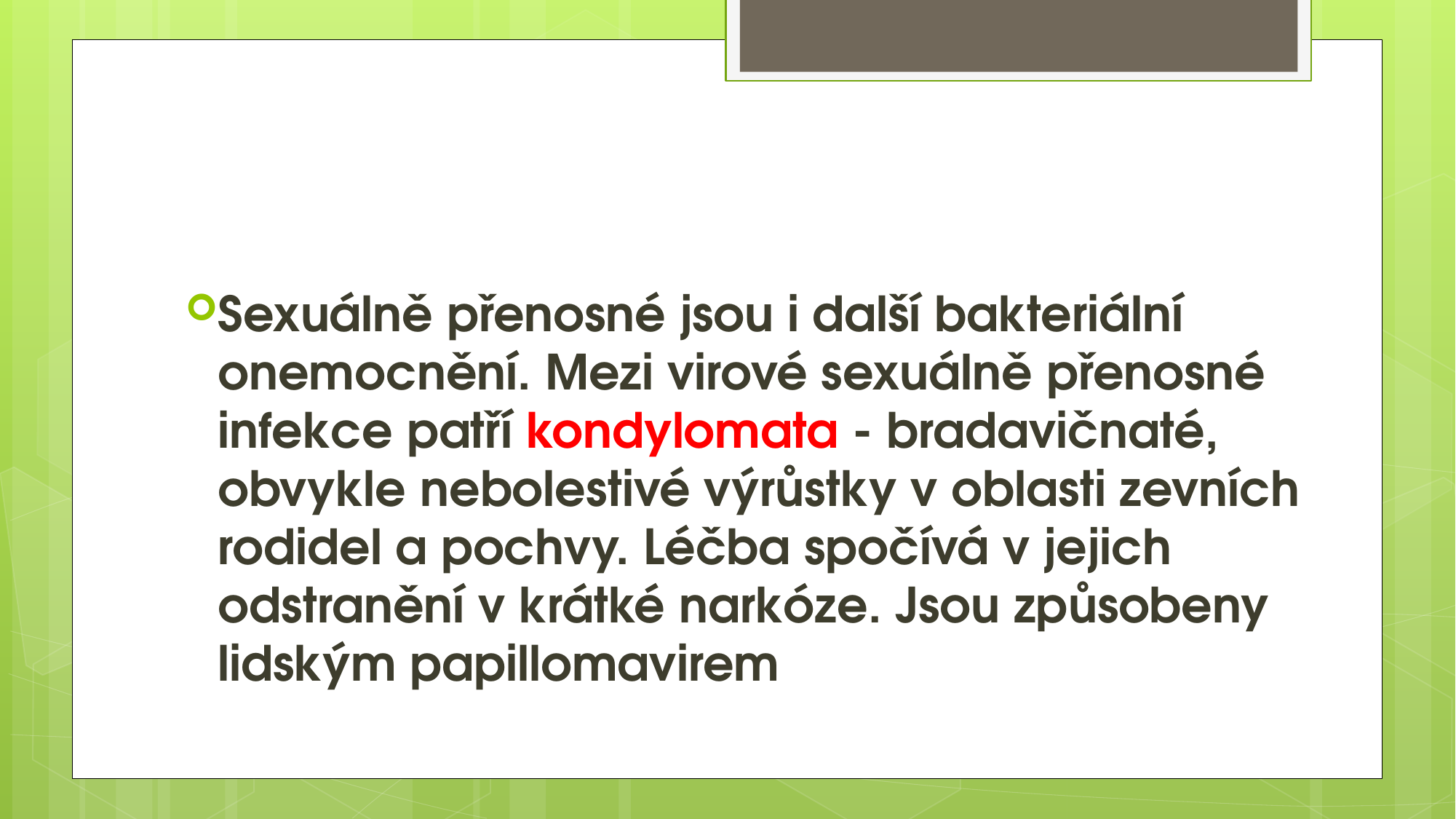

#
Sexuálně přenosné jsou i další bakteriální onemocnění. Mezi virové sexuálně přenosné infekce patří kondylomata - bradavičnaté, obvykle nebolestivé výrůstky v oblasti zevních rodidel a pochvy. Léčba spočívá v jejich odstranění v krátké narkóze. Jsou způsobeny lidským papillomavirem